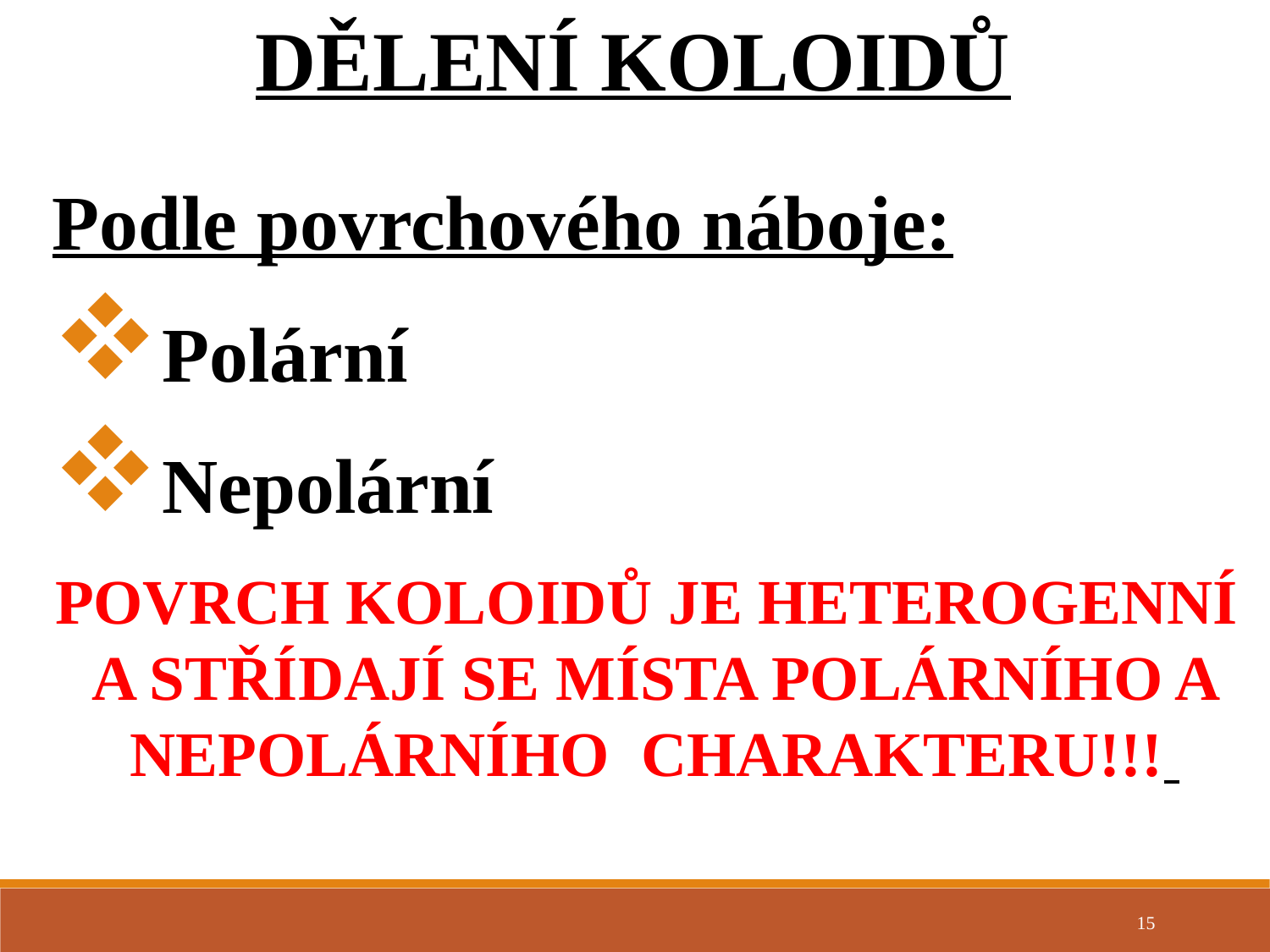

DĚLENÍ KOLOIDŮ
Podle povrchového náboje:
Polární
Nepolární
POVRCH KOLOIDŮ JE HETEROGENNÍ  A STŘÍDAJÍ SE MÍSTA POLÁRNÍHO A NEPOLÁRNÍHO  CHARAKTERU!!!
15